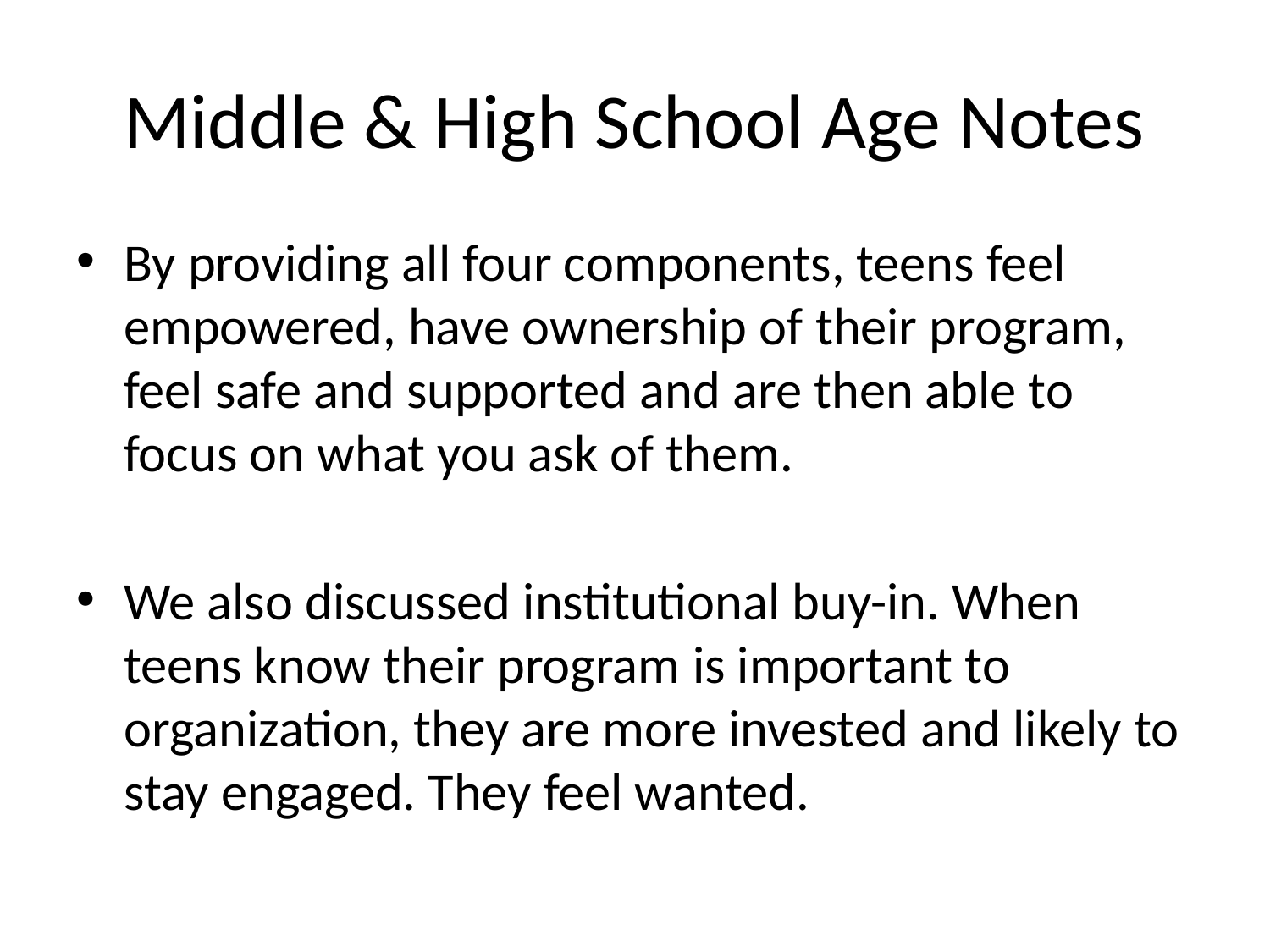

# Middle & High School Age Notes
By providing all four components, teens feel empowered, have ownership of their program, feel safe and supported and are then able to focus on what you ask of them.

We also discussed institutional buy-in. When teens know their program is important to organization, they are more invested and likely to stay engaged. They feel wanted.